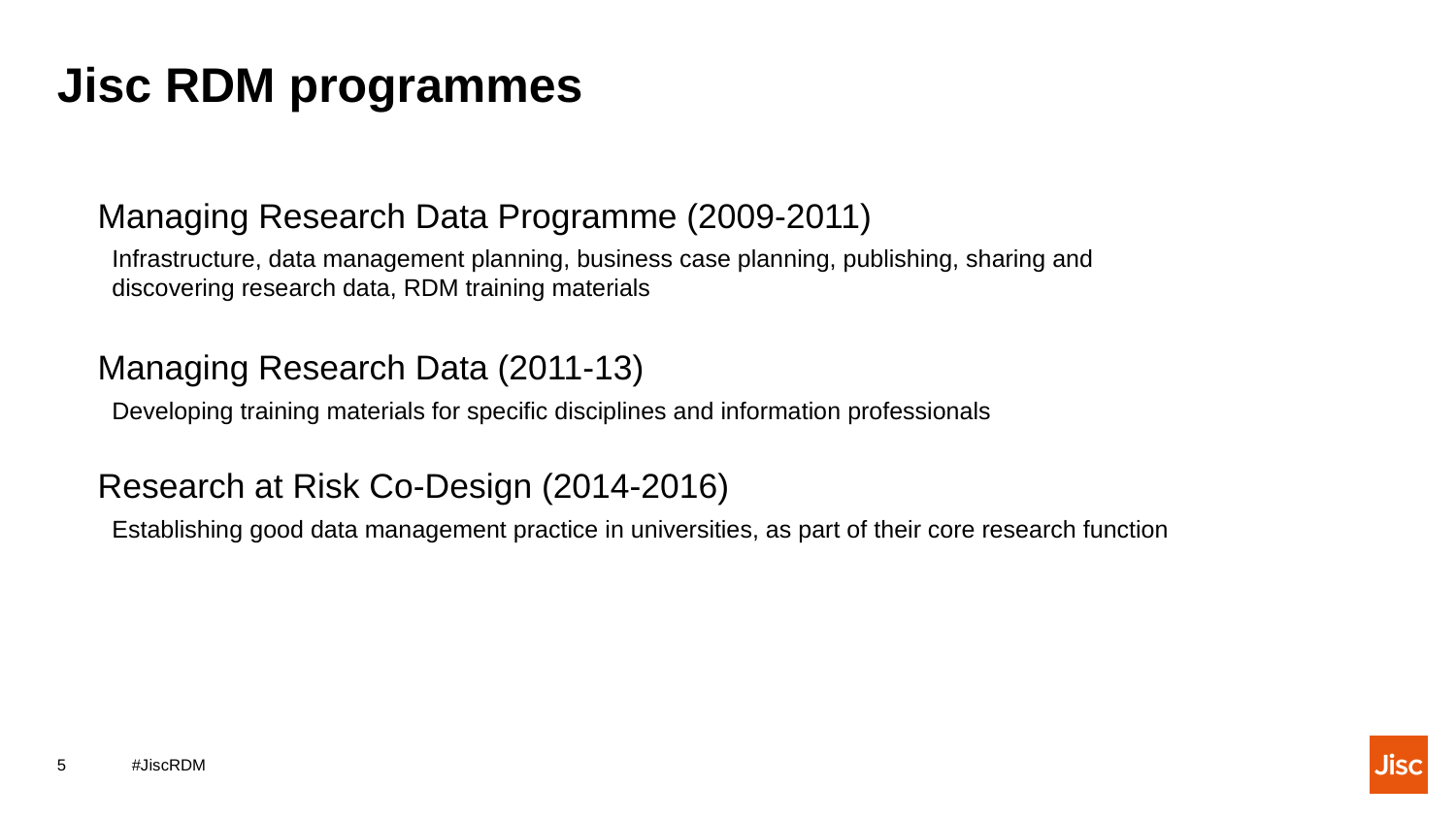

# Jisc RDM programmes
Managing Research Data Programme (2009-2011)
Infrastructure, data management planning, business case planning, publishing, sharing and discovering research data, RDM training materials
Managing Research Data (2011-13)
Developing training materials for specific disciplines and information professionals

Research at Risk Co-Design (2014-2016)
Establishing good data management practice in universities, as part of their core research function

#JiscRDM
5